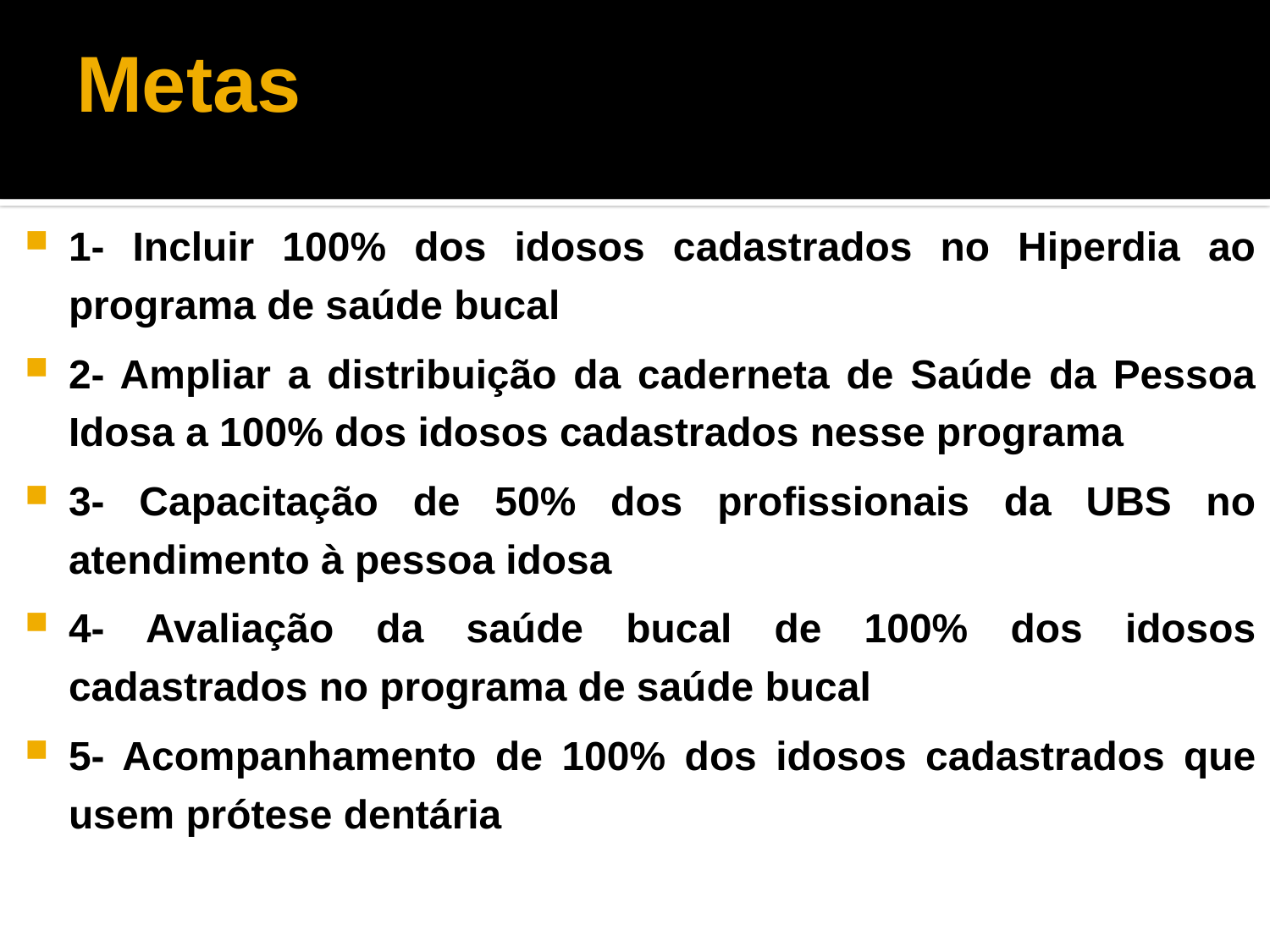

# Metas
1- Incluir 100% dos idosos cadastrados no Hiperdia ao programa de saúde bucal
2- Ampliar a distribuição da caderneta de Saúde da Pessoa Idosa a 100% dos idosos cadastrados nesse programa
3- Capacitação de 50% dos profissionais da UBS no atendimento à pessoa idosa
4- Avaliação da saúde bucal de 100% dos idosos cadastrados no programa de saúde bucal
5- Acompanhamento de 100% dos idosos cadastrados que usem prótese dentária